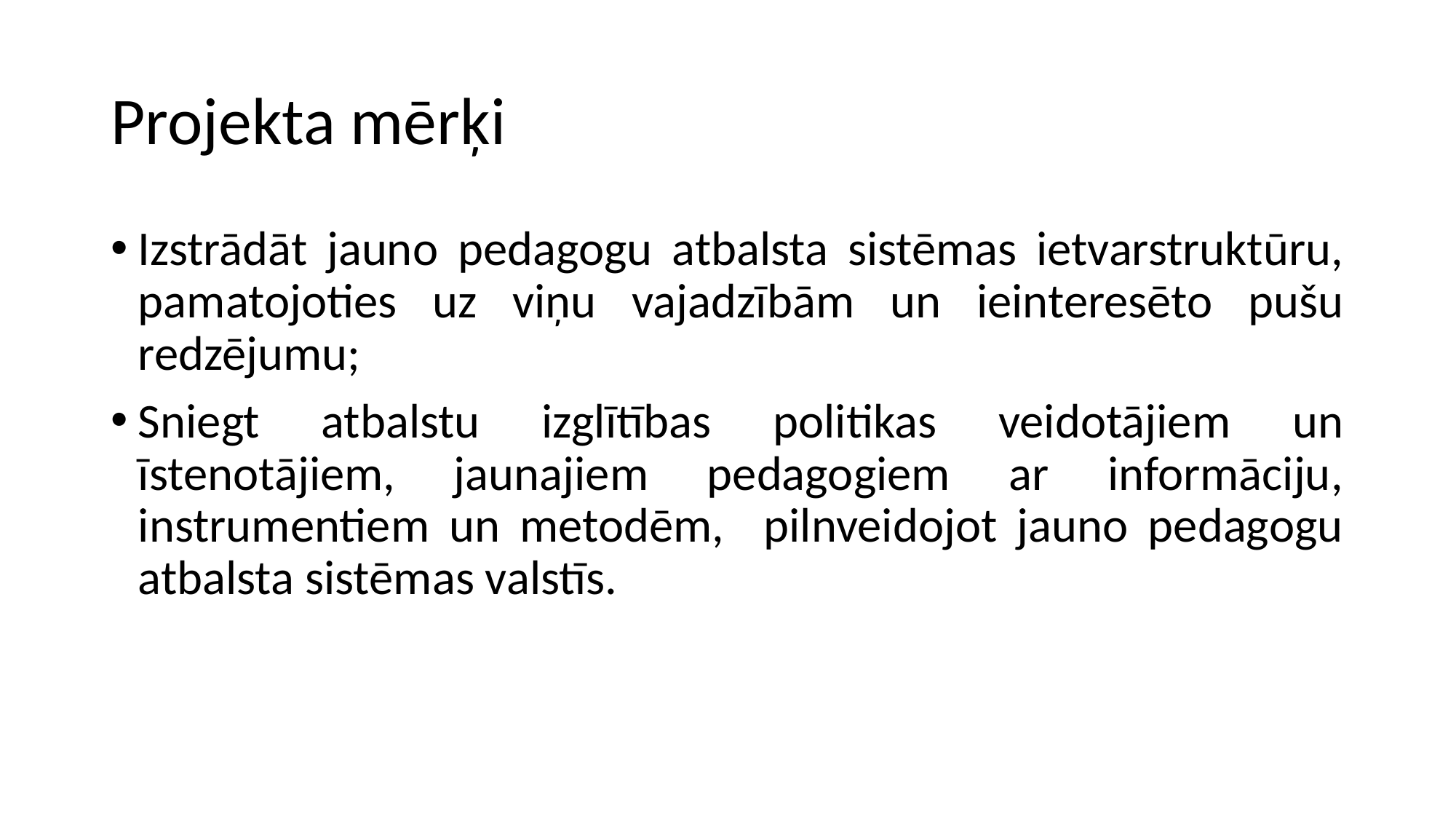

# Projekta mērķi
Izstrādāt jauno pedagogu atbalsta sistēmas ietvarstruktūru, pamatojoties uz viņu vajadzībām un ieinteresēto pušu redzējumu;
Sniegt atbalstu izglītības politikas veidotājiem un īstenotājiem, jaunajiem pedagogiem ar informāciju, instrumentiem un metodēm,  pilnveidojot jauno pedagogu atbalsta sistēmas valstīs.